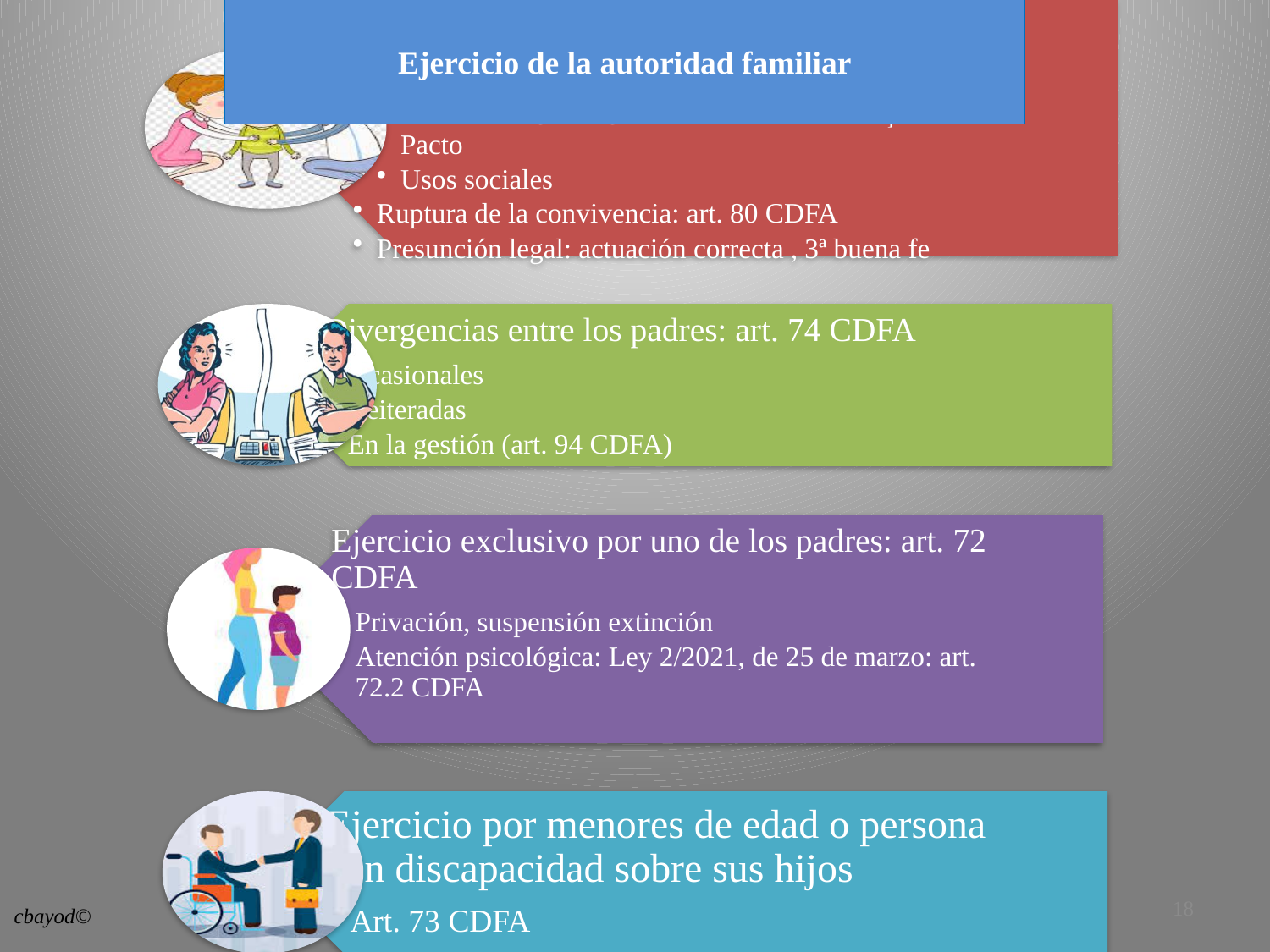

Ejercicio de la autoridad familiar

Ejercicio por ambos padres: art. 71 CDFA
Convivencia entre los padres
Previsión legal. [vgr,.; art, 23, 24, 33CDFA]
Pacto
Usos sociales
Ruptura de la convivencia: art. 80 CDFA
Presunción legal: actuación correcta , 3ª buena fe
Divergencias entre los padres: art. 74 CDFA
Ocasionales
Reiteradas
En la gestión (art. 94 CDFA)
Ejercicio exclusivo por uno de los padres: art. 72 CDFA
Privación, suspensión extinción
Atención psicológica: Ley 2/2021, de 25 de marzo: art. 72.2 CDFA
Ejercicio por menores de edad o persona con discapacidad sobre sus hijos
Art. 73 CDFA

18
cbayod©